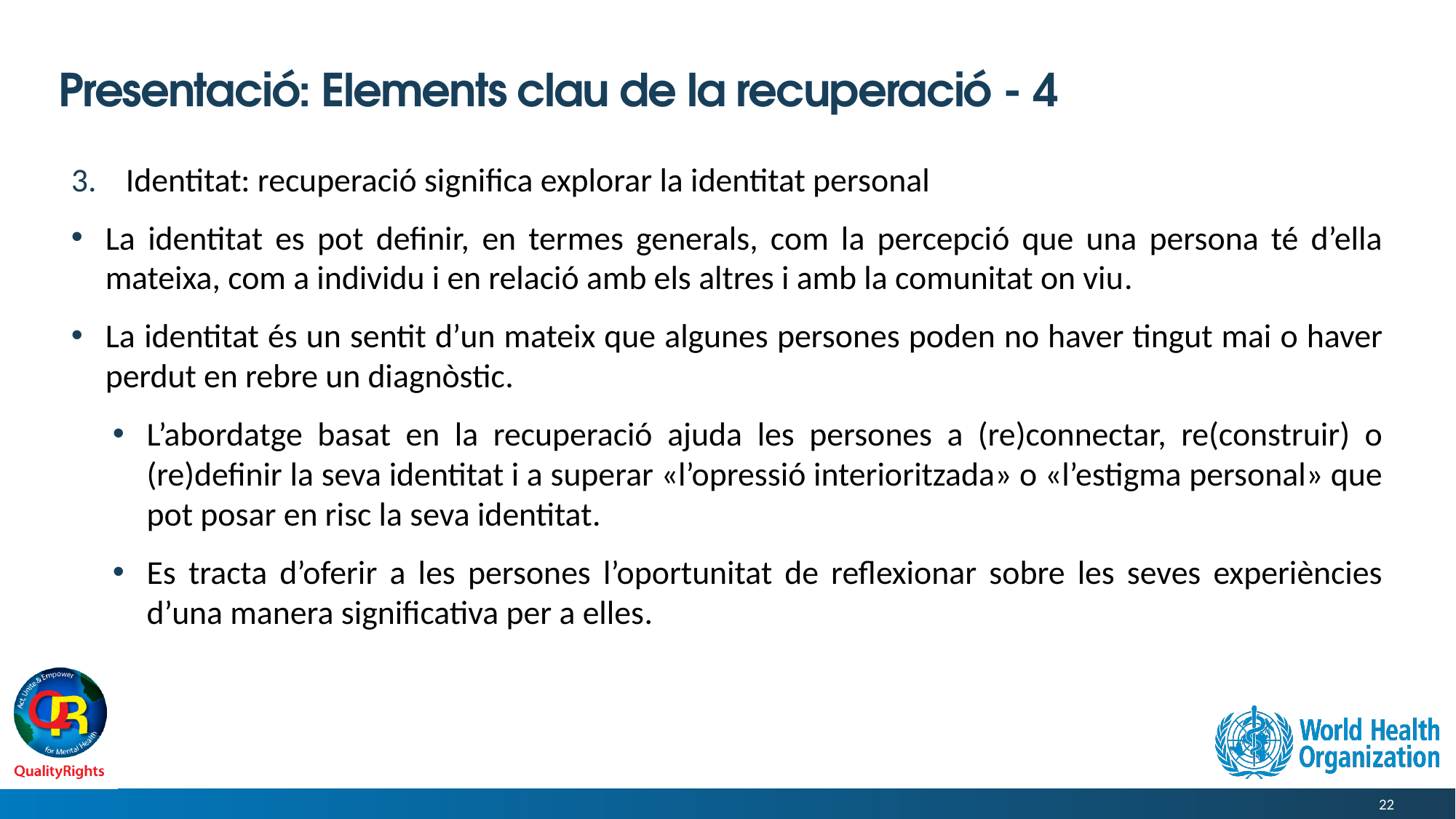

# Presentació: Elements clau de la recuperació - 4
Identitat: recuperació significa explorar la identitat personal
La identitat es pot definir, en termes generals, com la percepció que una persona té d’ella mateixa, com a individu i en relació amb els altres i amb la comunitat on viu.
La identitat és un sentit d’un mateix que algunes persones poden no haver tingut mai o haver perdut en rebre un diagnòstic.
L’abordatge basat en la recuperació ajuda les persones a (re)connectar, re(construir) o (re)definir la seva identitat i a superar «l’opressió interioritzada» o «l’estigma personal» que pot posar en risc la seva identitat.
Es tracta d’oferir a les persones l’oportunitat de reflexionar sobre les seves experiències d’una manera significativa per a elles.